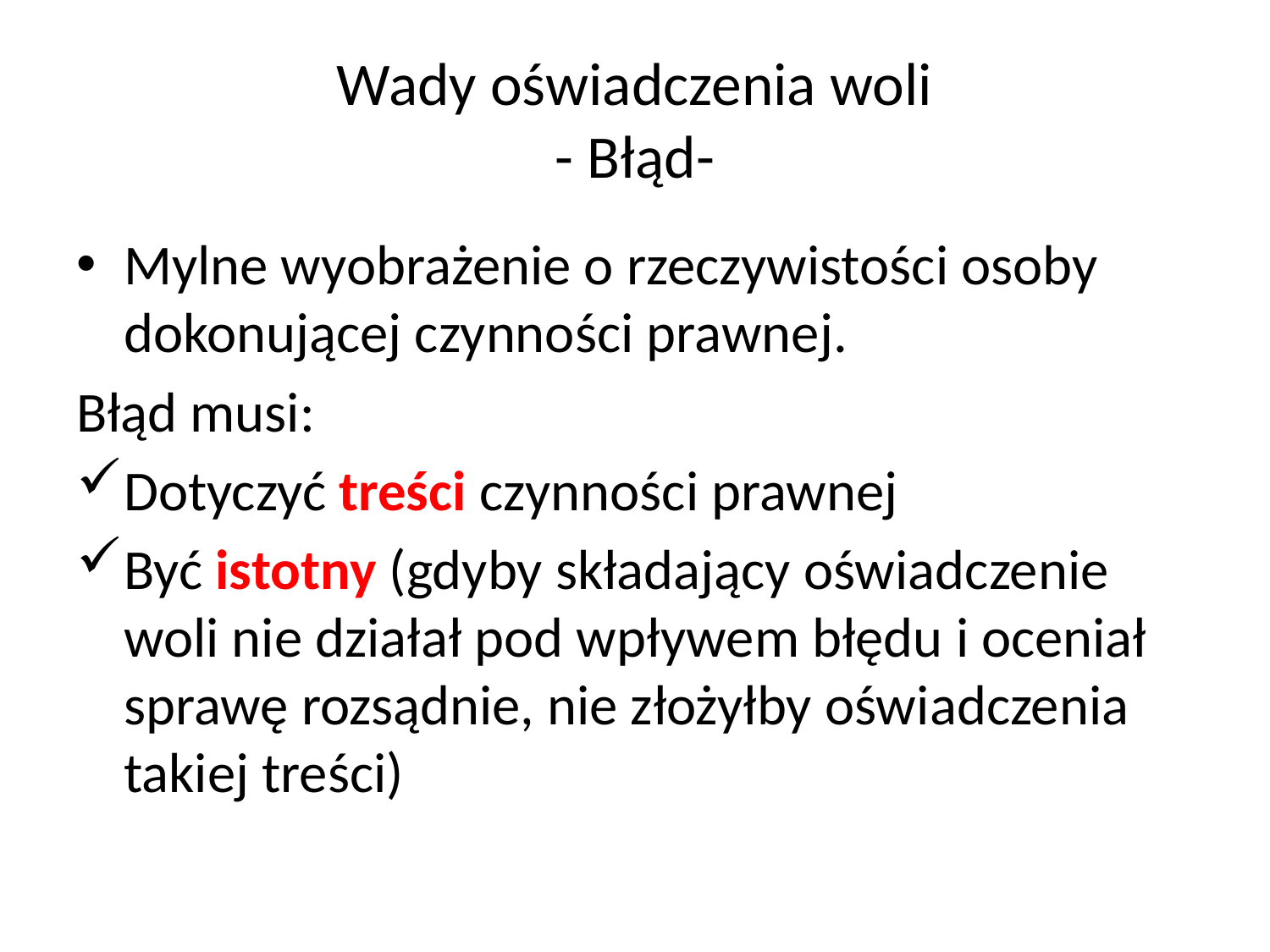

# Wady oświadczenia woli - Błąd-
Mylne wyobrażenie o rzeczywistości osoby dokonującej czynności prawnej.
Błąd musi:
Dotyczyć treści czynności prawnej
Być istotny (gdyby składający oświadczenie woli nie działał pod wpływem błędu i oceniał sprawę rozsądnie, nie złożyłby oświadczenia takiej treści)